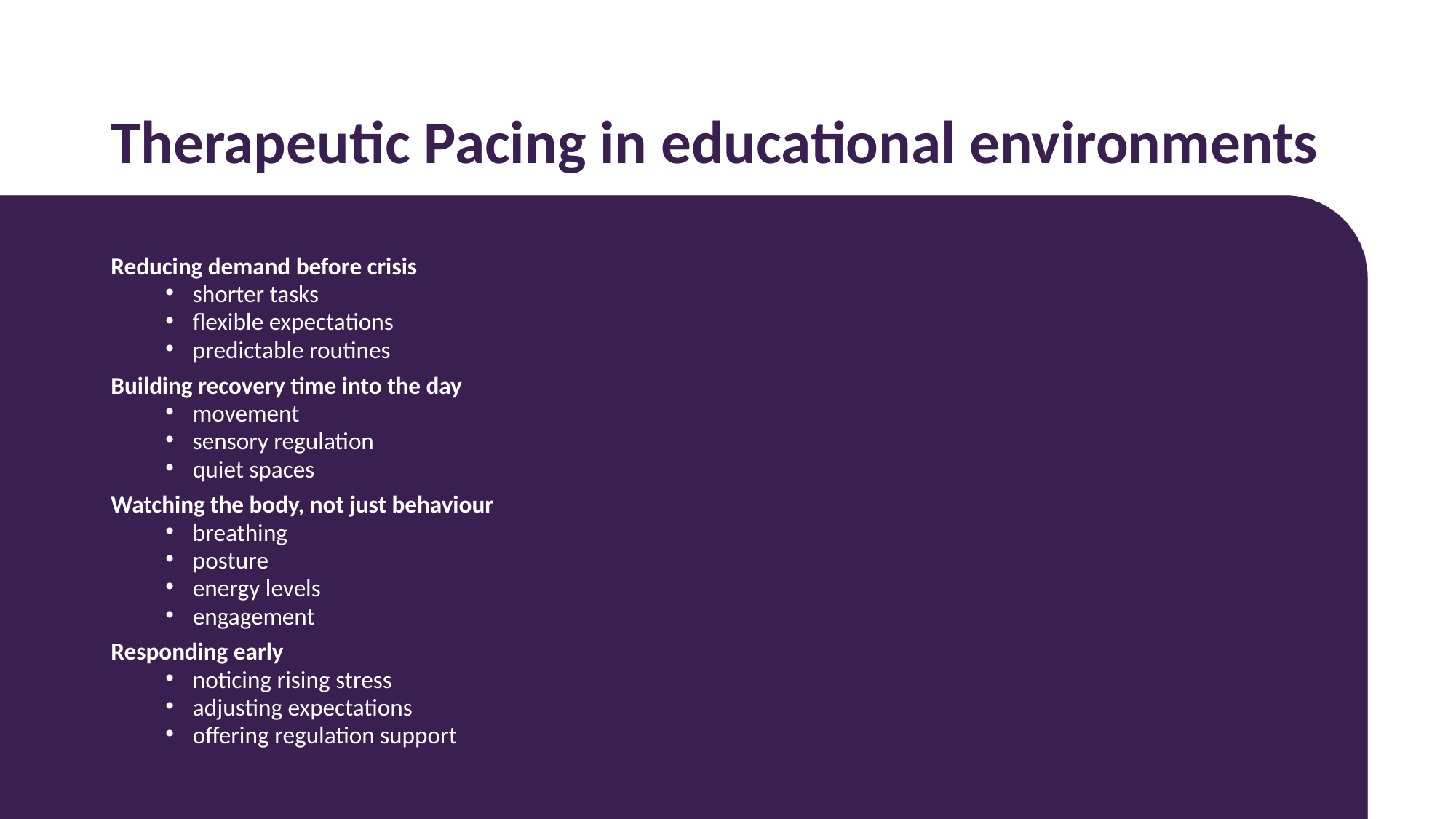

# Therapeutic Pacing in educational environments
Reducing demand before crisis
shorter tasks
flexible expectations
predictable routines
Building recovery time into the day
movement
sensory regulation
quiet spaces
Watching the body, not just behaviour
breathing
posture
energy levels
engagement
Responding early
noticing rising stress
adjusting expectations
offering regulation support